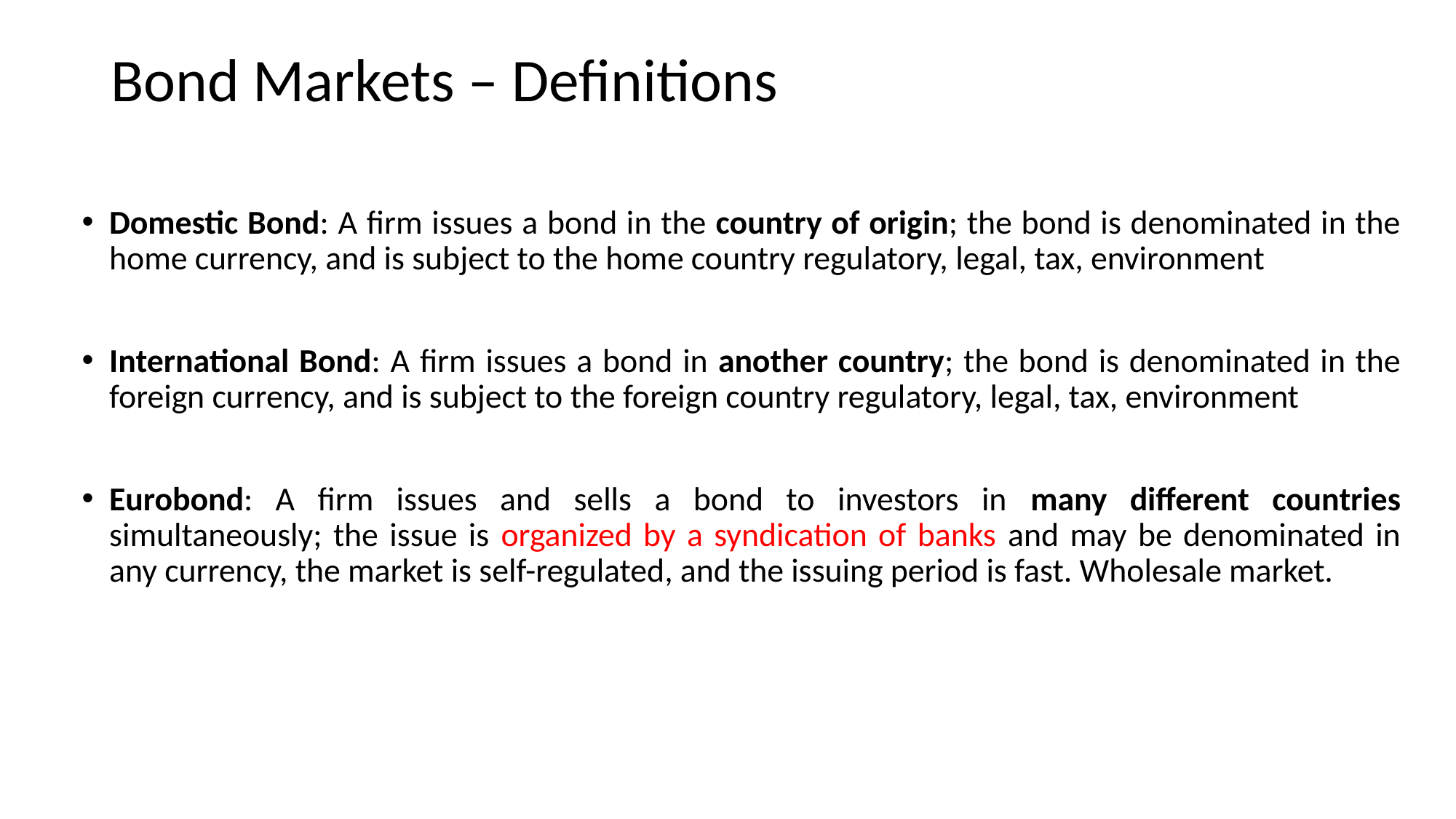

Bond Markets – Definitions

Domestic Bond: A firm issues a bond in the country of origin; the bond is denominated in the home currency, and is subject to the home country regulatory, legal, tax, environment

International Bond: A firm issues a bond in another country; the bond is denominated in the foreign currency, and is subject to the foreign country regulatory, legal, tax, environment

Eurobond: A firm issues and sells a bond to investors in many different countries simultaneously; the issue is organized by a syndication of banks and may be denominated in any currency, the market is self-regulated, and the issuing period is fast. Wholesale market.